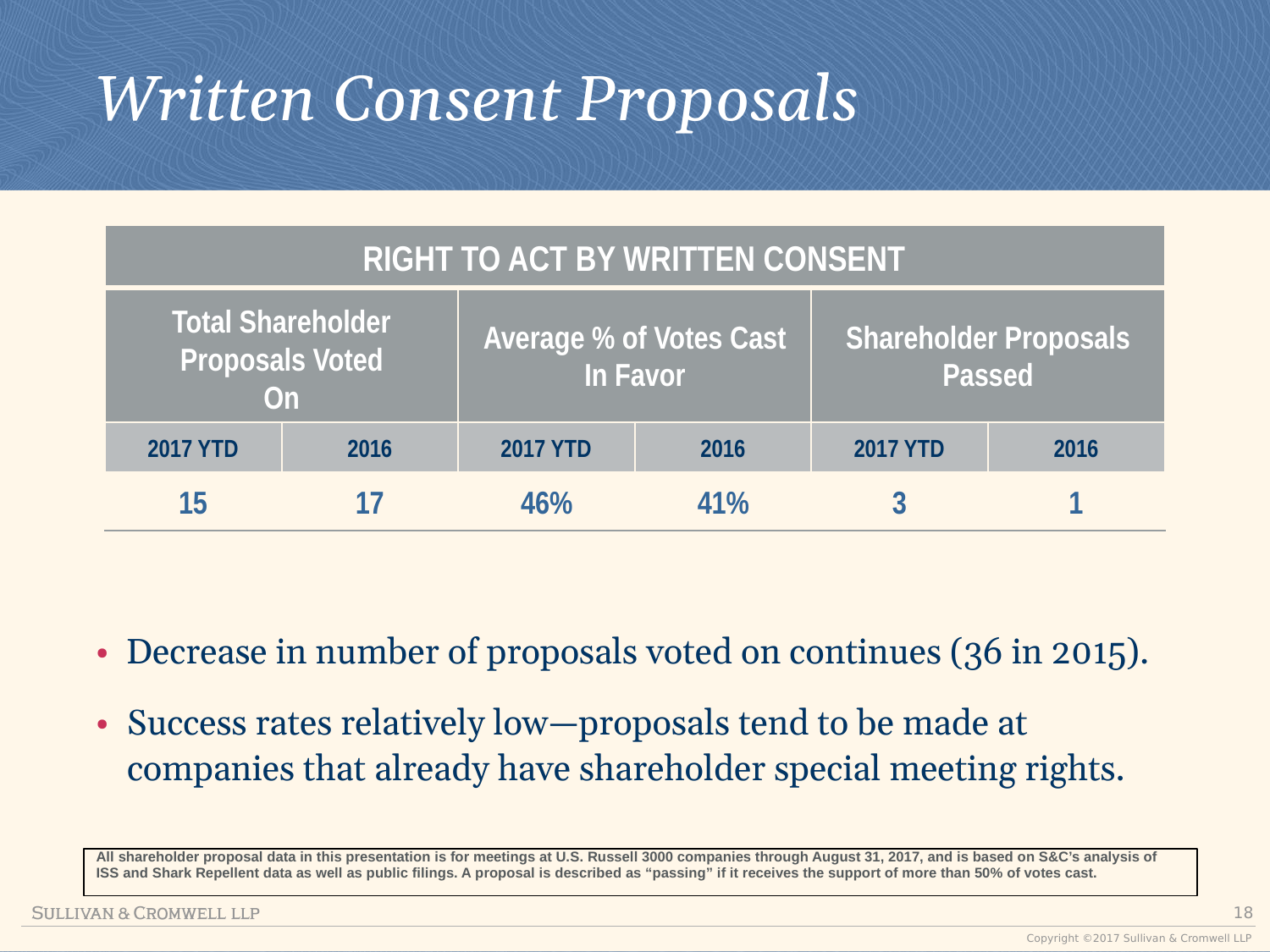

Written
Consent
Proposals

RIGHT TO ACT BY WRITTEN CONSENT

Total Shareholder Proposals Voted On

Average % of Votes Cast
In Favor

Shareholder Proposals
Passed

2017 YTD

2016

2017 YTD

2016

2017 YTD

2016

15

17

46%

41%

3

1

•  Decrease in number of proposals voted on continues (36 in 2015).
•	Success rates relatively low—proposals tend to be made at companies that already have shareholder special meeting rights.

All shareholder proposal data in this presentation is for meetings at U.S. Russell 3000 companies through August 31, 2017, and is based on S&C’s analysis of
ISS and Shark Repellent data as well as public filings. A proposal is described as “passing” if it receives the support of more than 50% of votes cast.
18

Copyright ©2017 Sullivan & Cromwell LLP